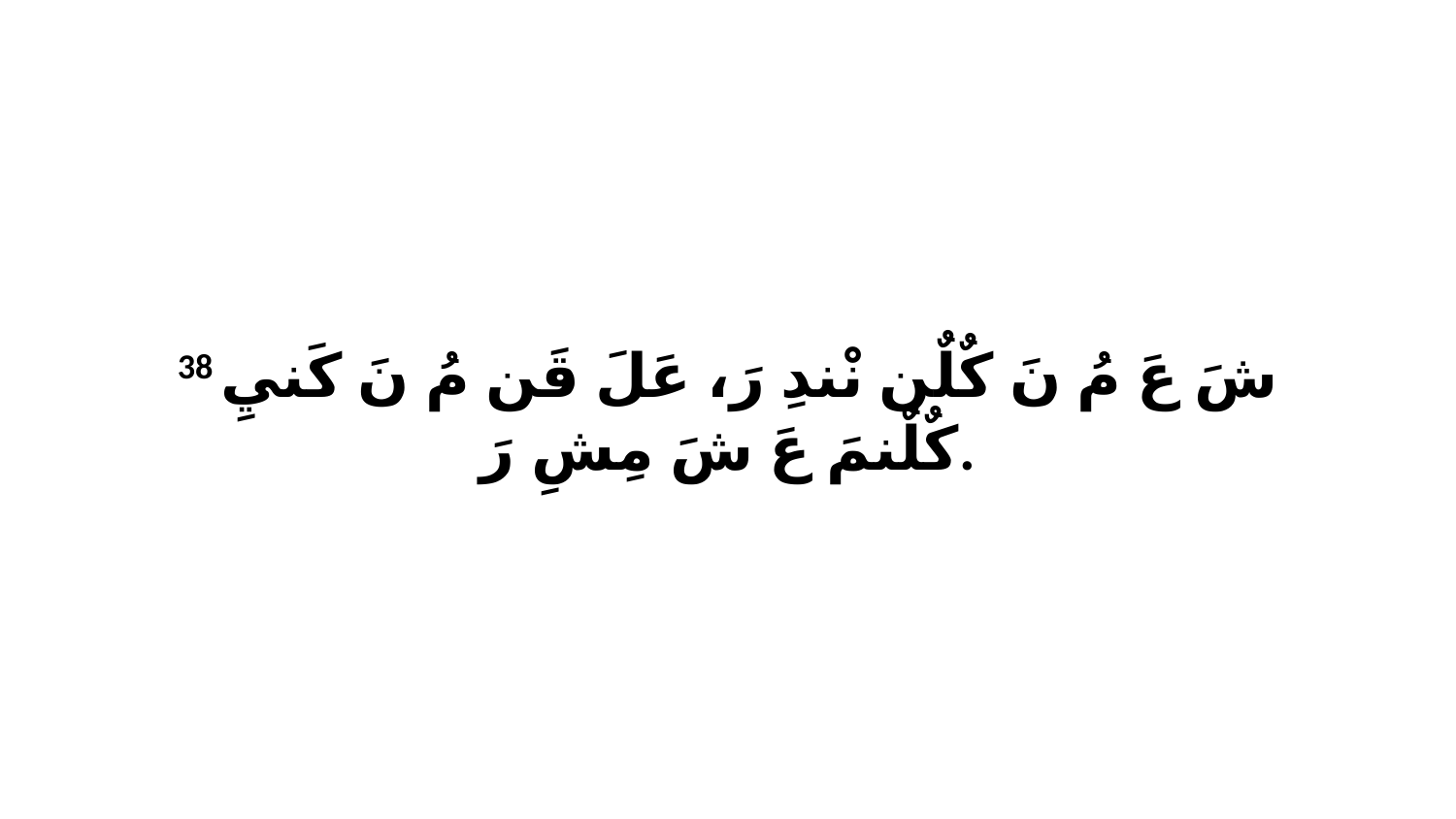

38 شَ عَ مُ نَ كٌلٌن نْندِ رَ، عَلَ قَن مُ نَ كَنيِ كٌلٌنمَ عَ شَ مِشِ رَ.